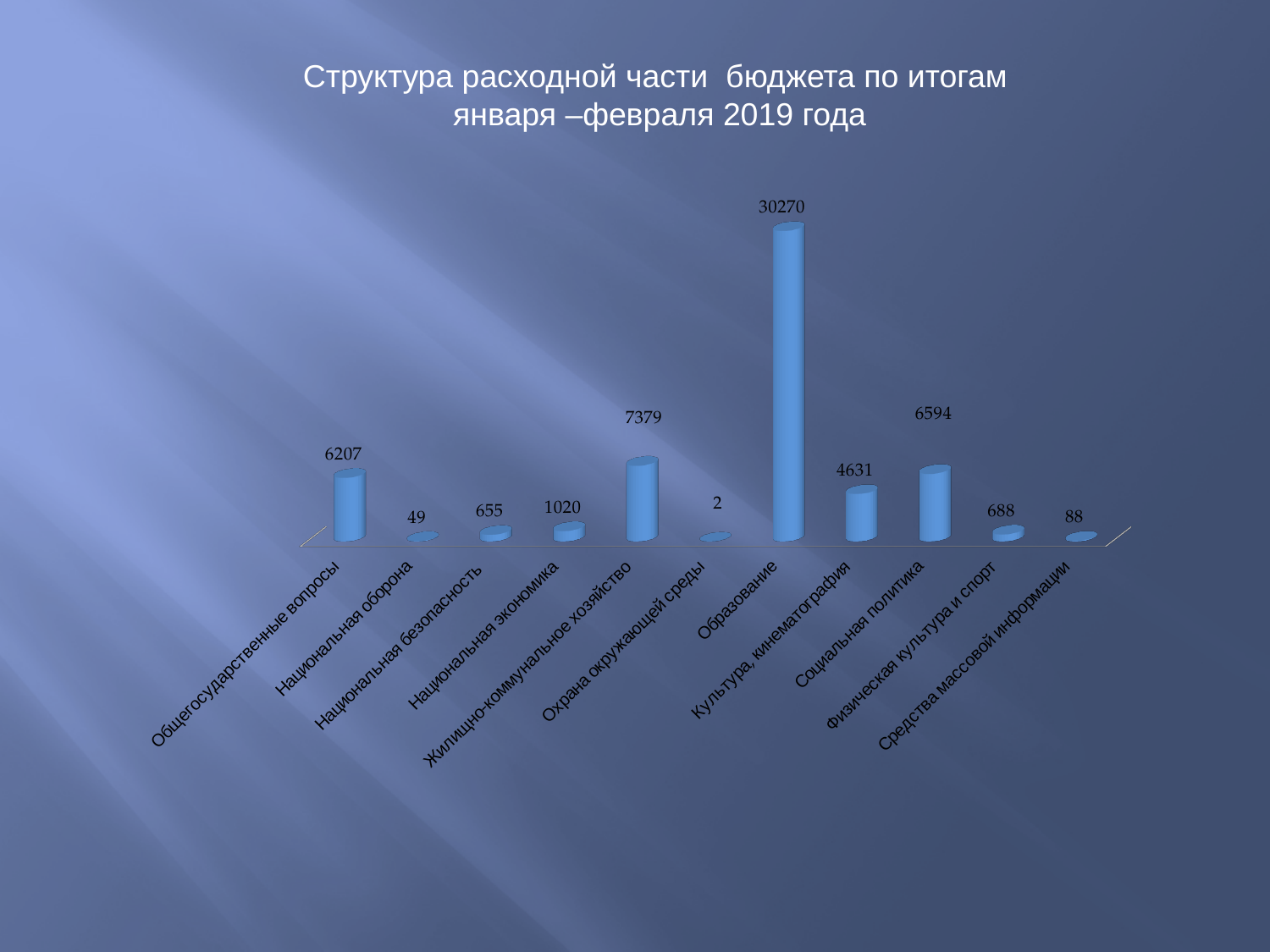

Структура расходной части  бюджета по итогам
января –февраля 2019 года

[unsupported chart]